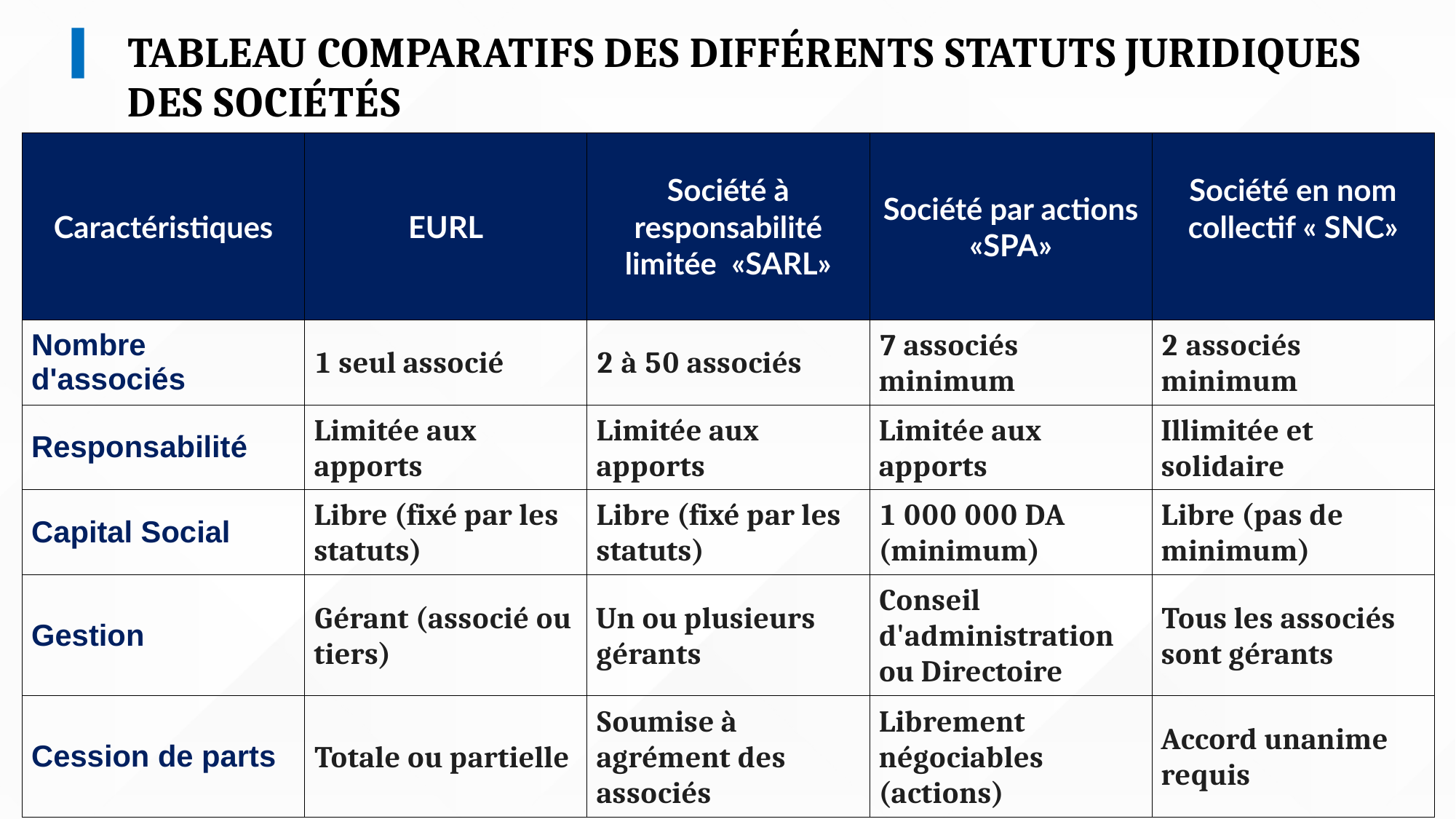

TABLEAU COMPARATIFS DES DIFFÉRENTS STATUTS JURIDIQUES DES SOCIÉTÉS
| Caractéristiques | EURL | Société à responsabilité limitée «SARL» | Société par actions «SPA» | Société en nom collectif « SNC» |
| --- | --- | --- | --- | --- |
| Nombre d'associés | 1 seul associé | 2 à 50 associés | 7 associés minimum | 2 associés minimum |
| Responsabilité | Limitée aux apports | Limitée aux apports | Limitée aux apports | Illimitée et solidaire |
| Capital Social | Libre (fixé par les statuts) | Libre (fixé par les statuts) | 1 000 000 DA (minimum) | Libre (pas de minimum) |
| Gestion | Gérant (associé ou tiers) | Un ou plusieurs gérants | Conseil d'administration ou Directoire | Tous les associés sont gérants |
| Cession de parts | Totale ou partielle | Soumise à agrément des associés | Librement négociables (actions) | Accord unanime requis |